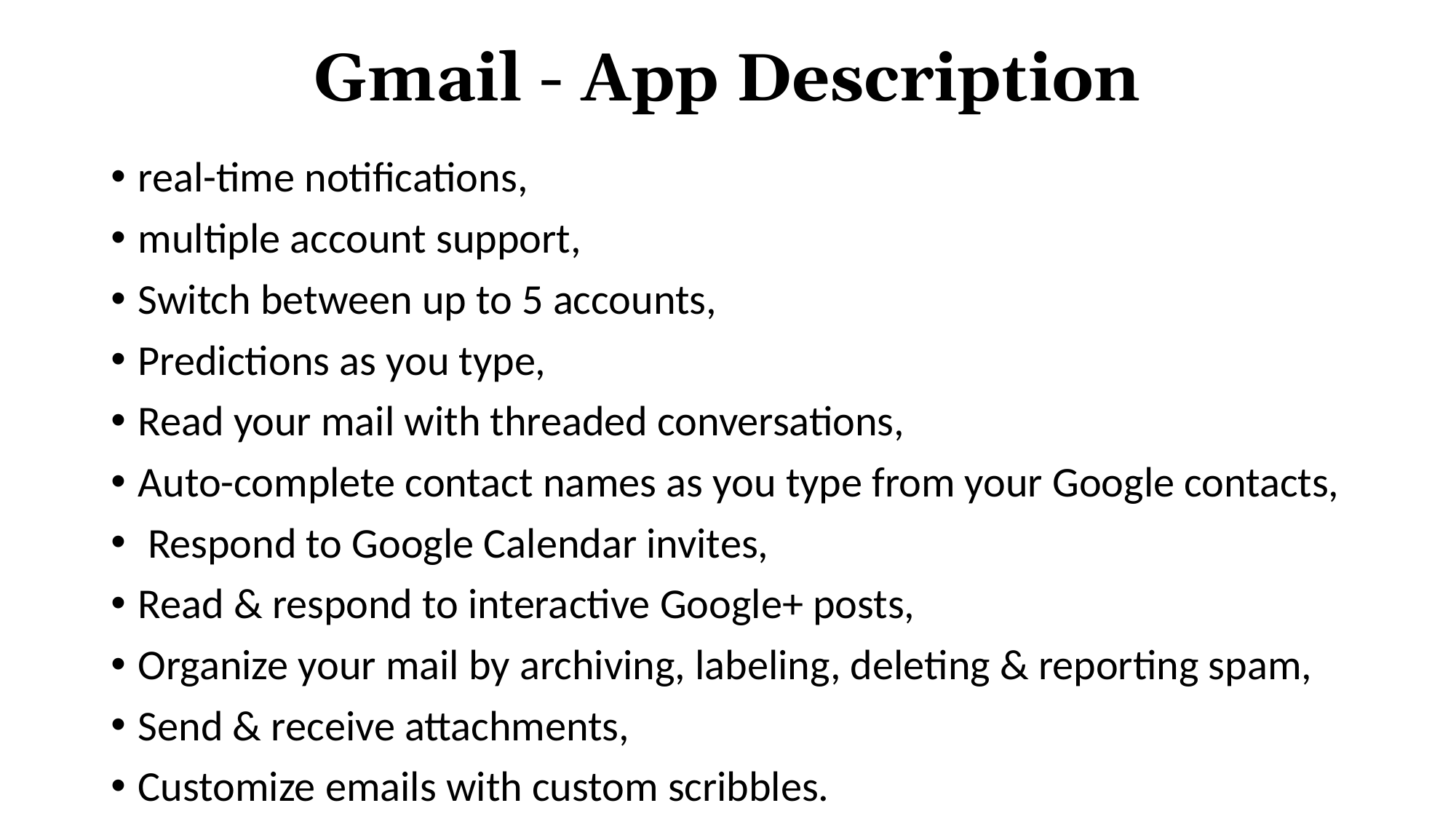

# Gmail - App Description
real-time notifications,
multiple account support,
Switch between up to 5 accounts,
Predictions as you type,
Read your mail with threaded conversations,
Auto-complete contact names as you type from your Google contacts,
 Respond to Google Calendar invites,
Read & respond to interactive Google+ posts,
Organize your mail by archiving, labeling, deleting & reporting spam,
Send & receive attachments,
Customize emails with custom scribbles.